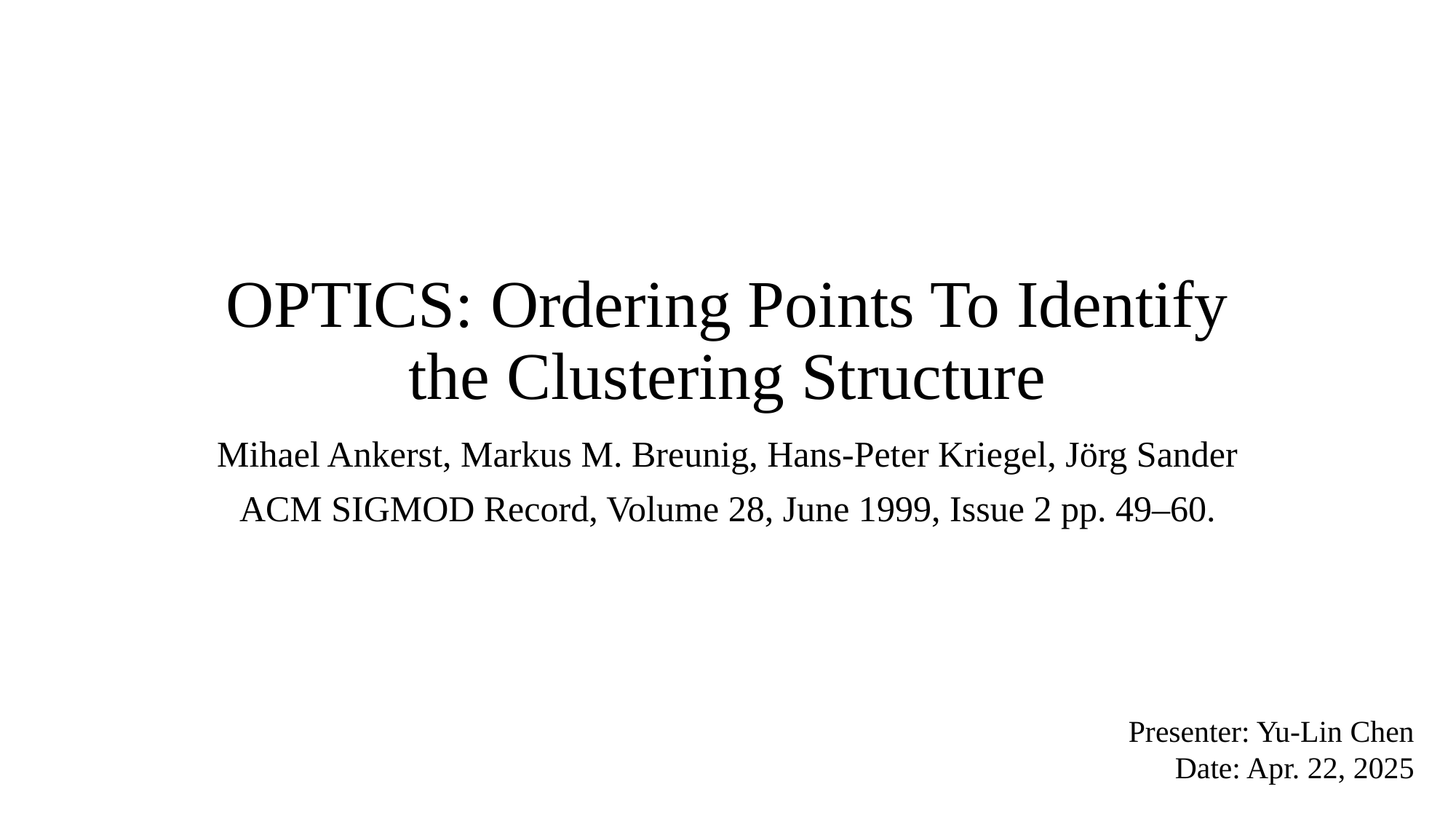

# OPTICS: Ordering Points To Identify the Clustering Structure
Mihael Ankerst, Markus M. Breunig, Hans-Peter Kriegel, Jörg Sander
ACM SIGMOD Record, Volume 28, June 1999, Issue 2 pp. 49–60.
Presenter: Yu-Lin Chen
Date: Apr. 22, 2025